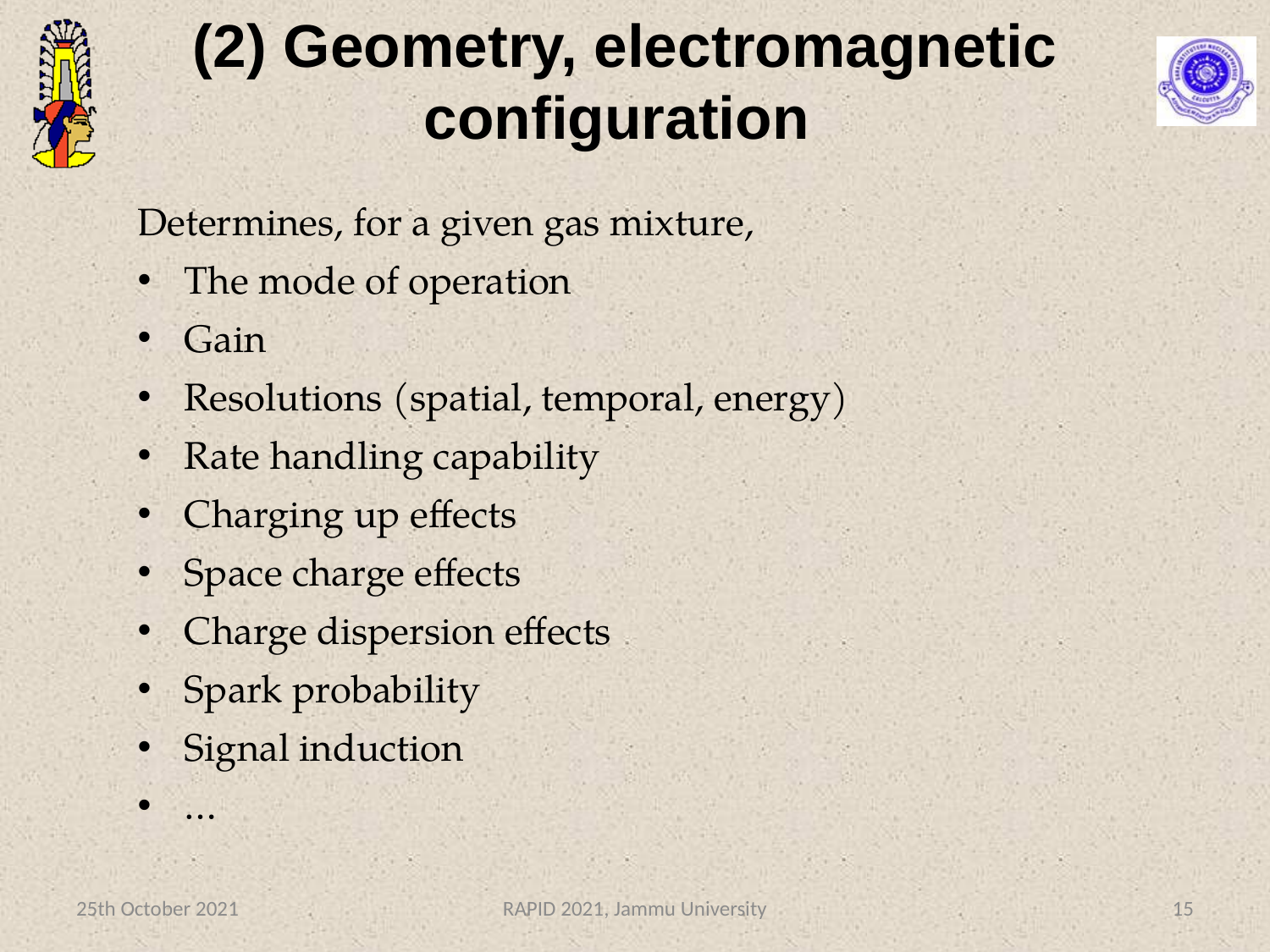

# (2) Geometry, electromagnetic configuration
Determines, for a given gas mixture,
The mode of operation
Gain
Resolutions (spatial, temporal, energy)
Rate handling capability
Charging up effects
Space charge effects
Charge dispersion effects
Spark probability
Signal induction
…
25th October 2021
RAPID 2021, Jammu University
15